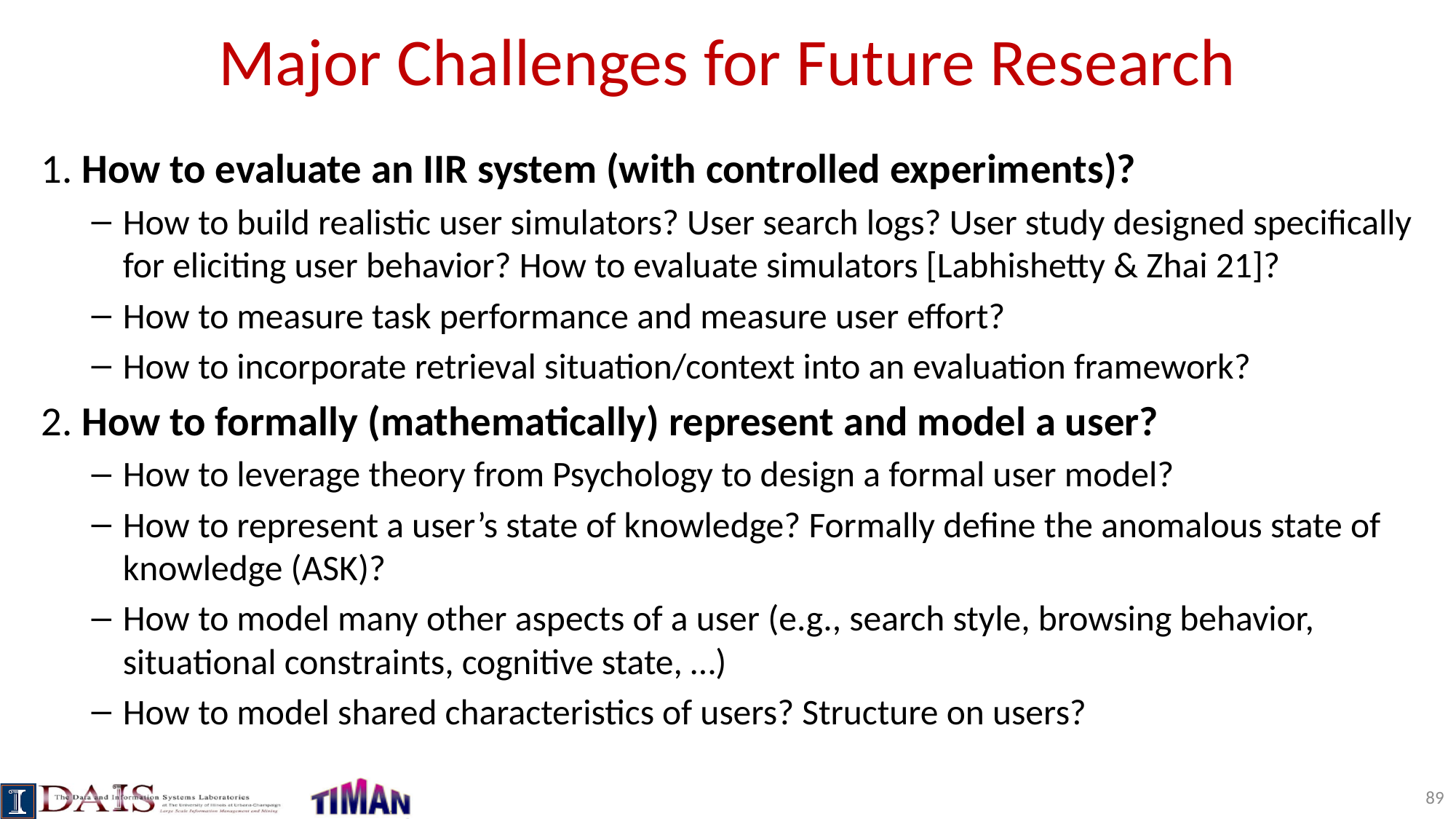

# Major Challenges for Future Research
1. How to evaluate an IIR system (with controlled experiments)?
How to build realistic user simulators? User search logs? User study designed specifically for eliciting user behavior? How to evaluate simulators [Labhishetty & Zhai 21]?
How to measure task performance and measure user effort?
How to incorporate retrieval situation/context into an evaluation framework?
2. How to formally (mathematically) represent and model a user?
How to leverage theory from Psychology to design a formal user model?
How to represent a user’s state of knowledge? Formally define the anomalous state of knowledge (ASK)?
How to model many other aspects of a user (e.g., search style, browsing behavior, situational constraints, cognitive state, …)
How to model shared characteristics of users? Structure on users?
89